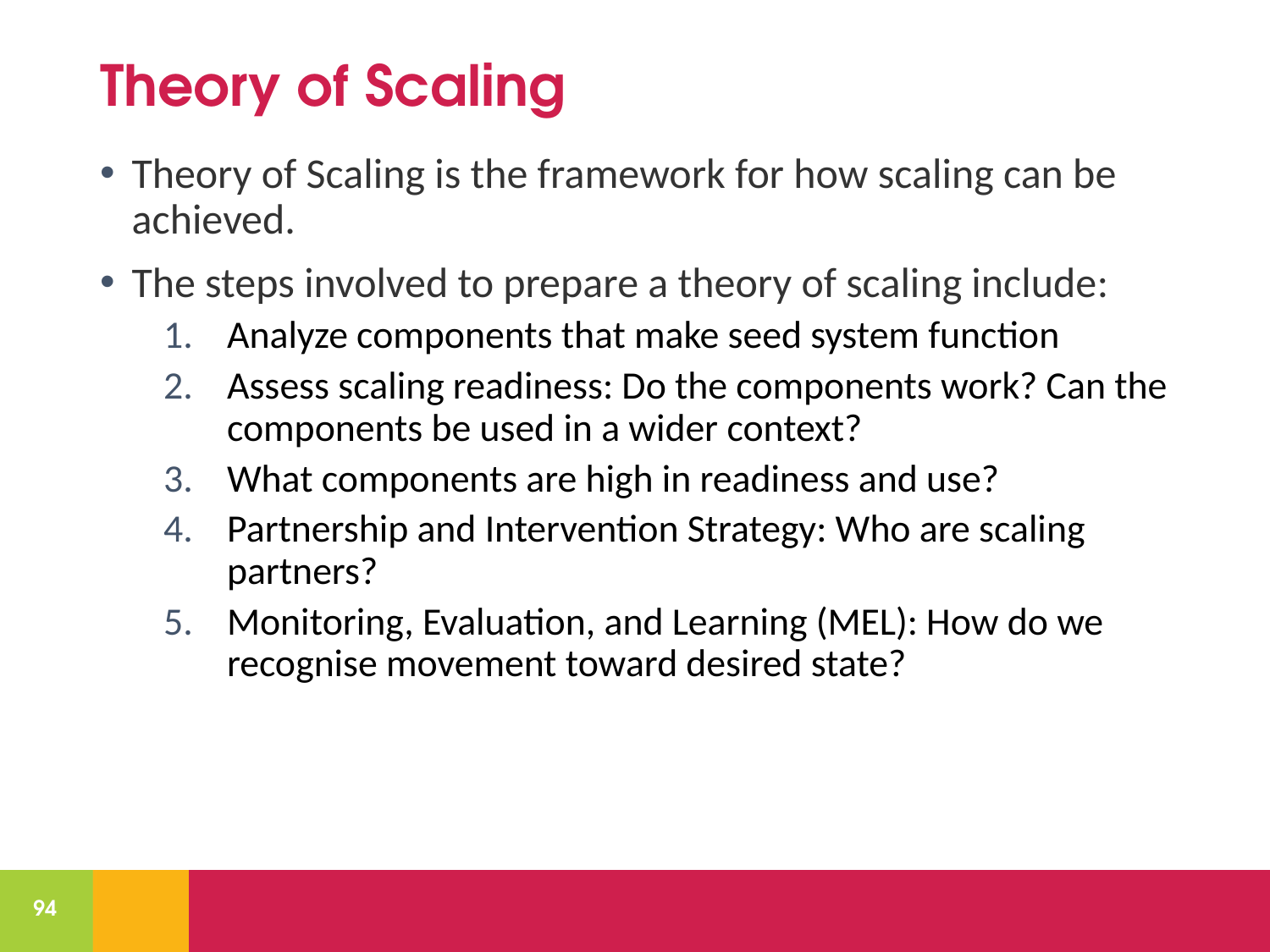

# Theory of Scaling
Theory of Scaling is the framework for how scaling can be achieved.
The steps involved to prepare a theory of scaling include:
Analyze components that make seed system function
Assess scaling readiness: Do the components work? Can the components be used in a wider context?
What components are high in readiness and use?
Partnership and Intervention Strategy: Who are scaling partners?
Monitoring, Evaluation, and Learning (MEL): How do we recognise movement toward desired state?
94